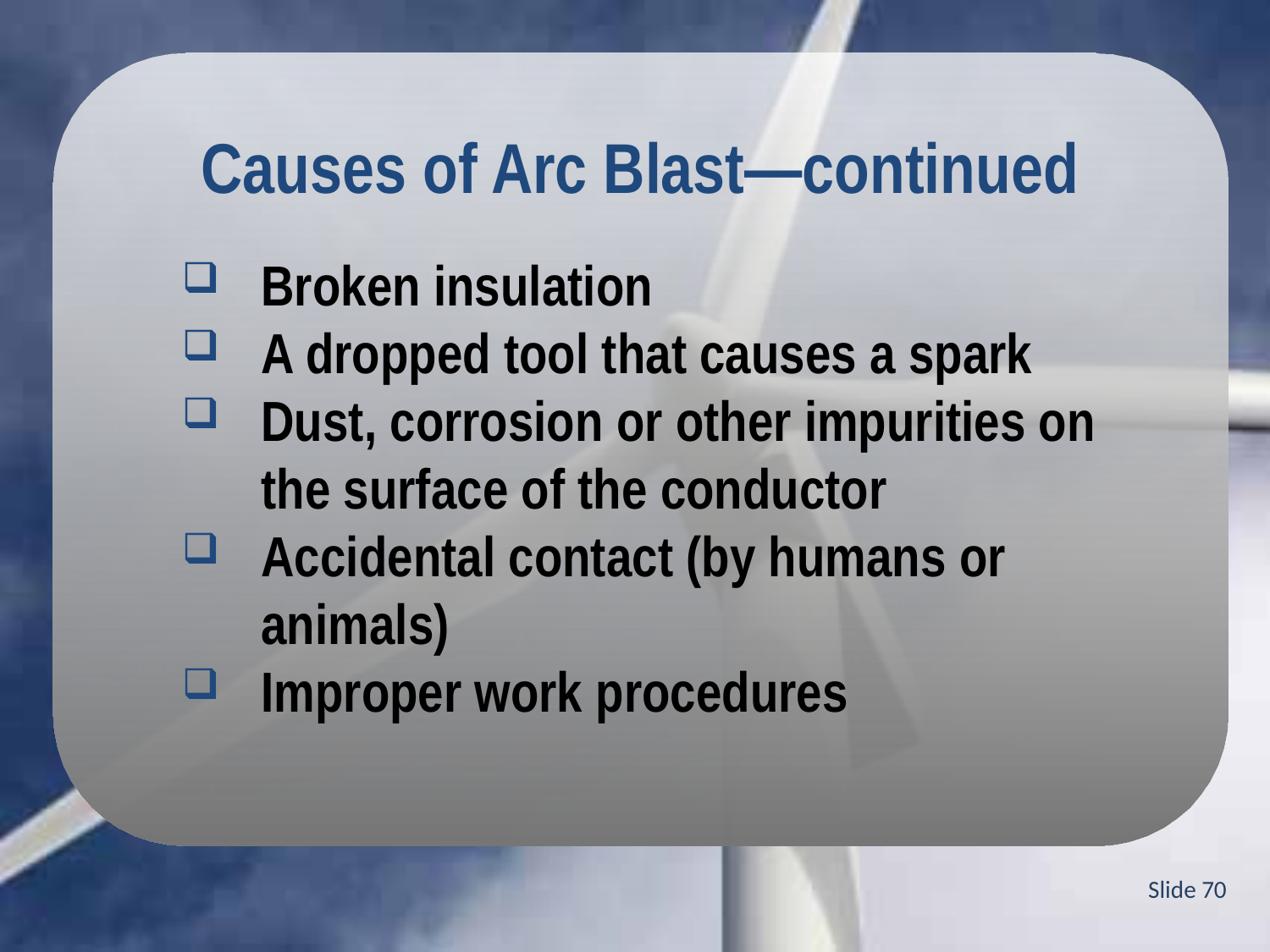

Causes of Arc Blast—continued
Broken insulation
A dropped tool that causes a spark
Dust, corrosion or other impurities on the surface of the conductor
Accidental contact (by humans or animals)
Improper work procedures